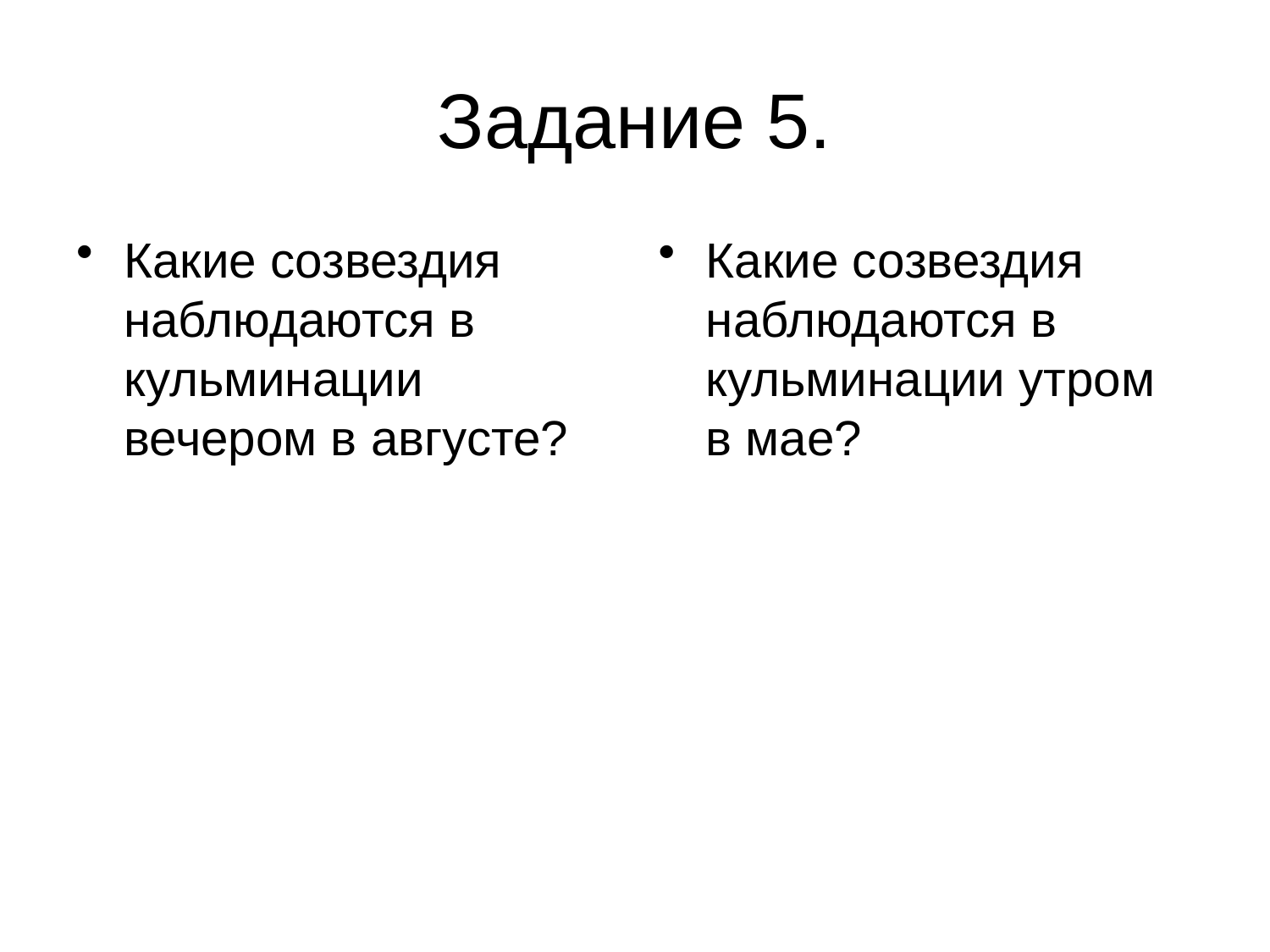

# Задание 5.
Какие созвездия наблюдаются в кульминации вечером в августе?
Какие созвездия наблюдаются в кульминации утром в мае?